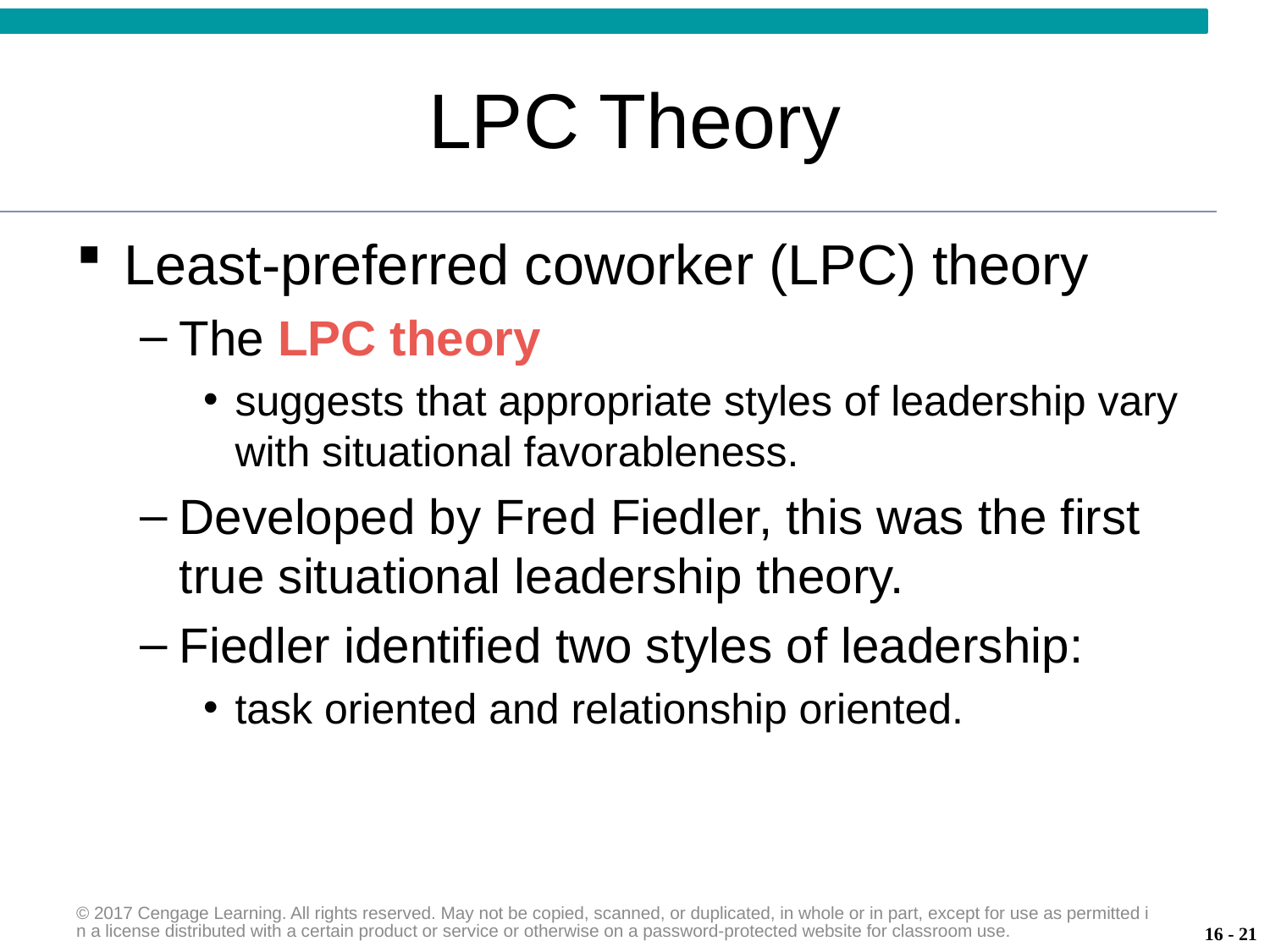

# LPC Theory
Least-preferred coworker (LPC) theory
The LPC theory
suggests that appropriate styles of leadership vary with situational favorableness.
Developed by Fred Fiedler, this was the first true situational leadership theory.
Fiedler identified two styles of leadership:
task oriented and relationship oriented.
© 2017 Cengage Learning. All rights reserved. May not be copied, scanned, or duplicated, in whole or in part, except for use as permitted in a license distributed with a certain product or service or otherwise on a password-protected website for classroom use.